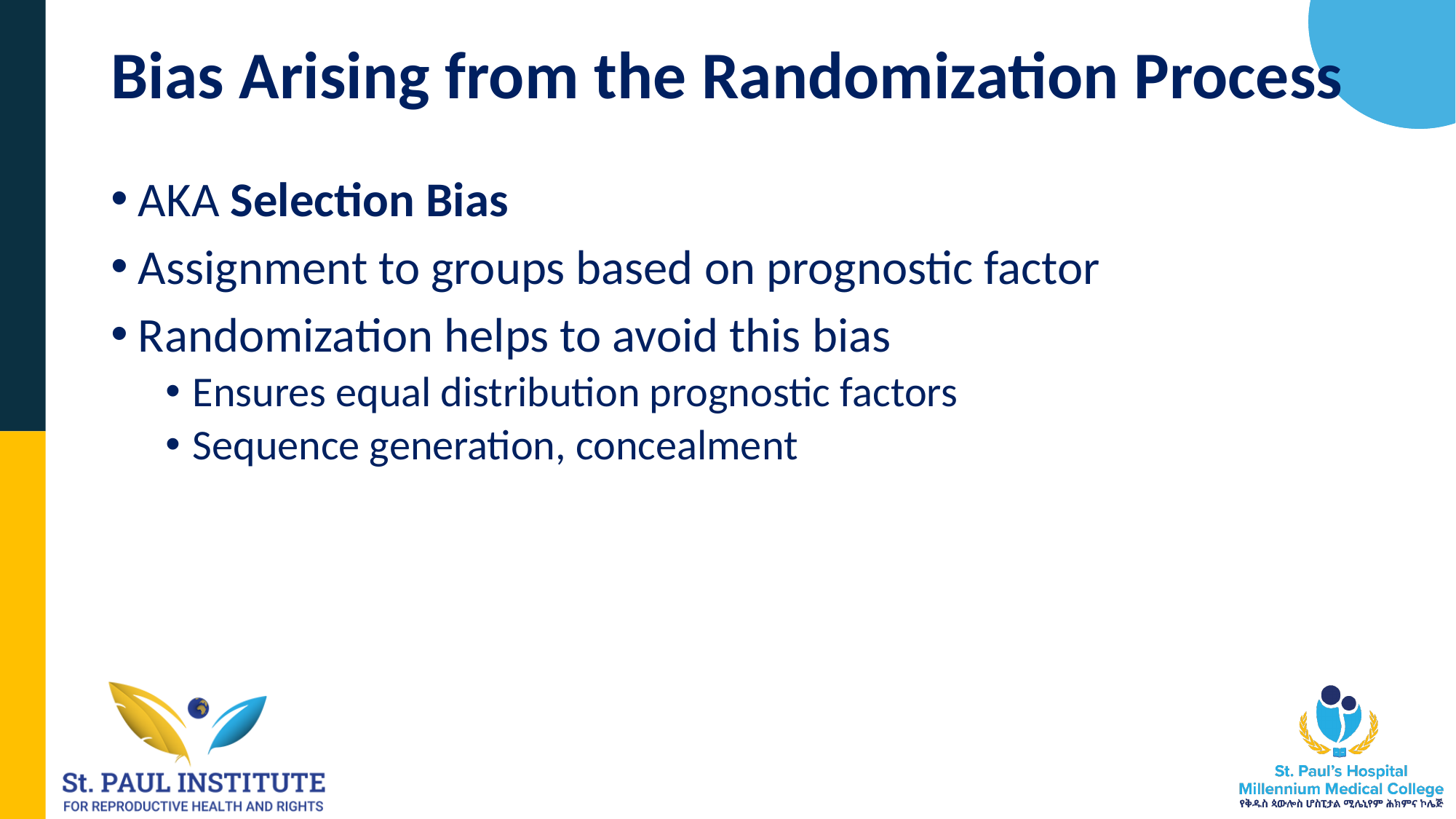

# Bias Arising from the Randomization Process
AKA Selection Bias
Assignment to groups based on prognostic factor
Randomization helps to avoid this bias
Ensures equal distribution prognostic factors
Sequence generation, concealment